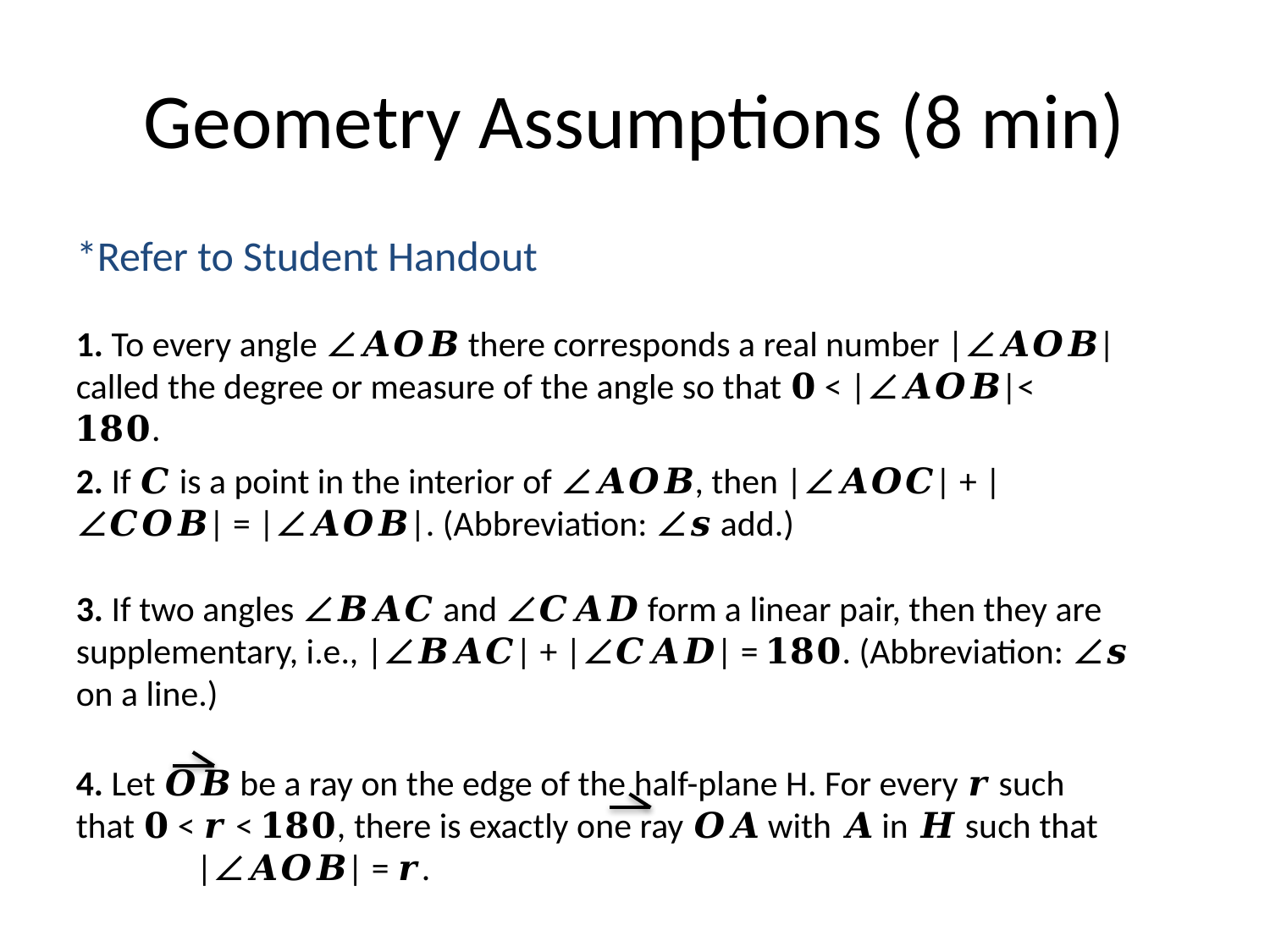

# Geometry Assumptions (8 min)
*Refer to Student Handout
1. To every angle ∠𝑨𝑶𝑩 there corresponds a real number |∠𝑨𝑶𝑩|called the degree or measure of the angle so that 𝟎 < |∠𝑨𝑶𝑩|< 𝟏𝟖𝟎.
2. If 𝑪 is a point in the interior of ∠𝑨𝑶𝑩, then |∠𝑨𝑶𝑪| + |∠𝑪𝑶𝑩| = |∠𝑨𝑶𝑩|. (Abbreviation: ∠𝒔 add.)
3. If two angles ∠𝑩𝑨𝑪 and ∠𝑪𝑨𝑫 form a linear pair, then they are supplementary, i.e., |∠𝑩𝑨𝑪| + |∠𝑪𝑨𝑫| = 𝟏𝟖𝟎. (Abbreviation: ∠𝒔 on a line.)
4. Let 𝑶𝑩 be a ray on the edge of the half-plane H. For every 𝒓 such that 𝟎 < 𝒓 < 𝟏𝟖𝟎, there is exactly one ray 𝑶𝑨 with 𝑨 in 𝑯 such that                  |∠𝑨𝑶𝑩| = 𝒓.